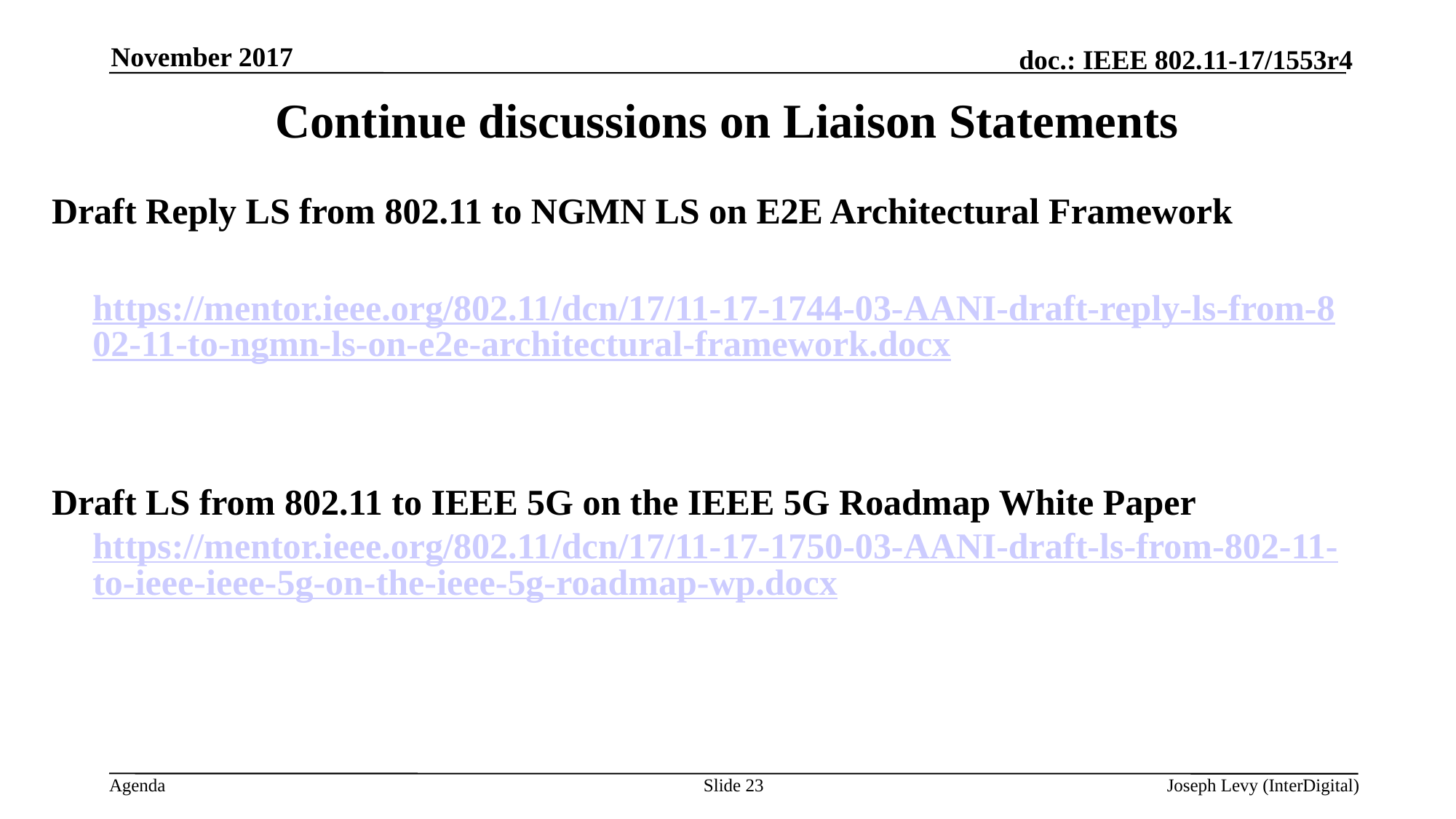

November 2017
# Continue discussions on Liaison Statements
Draft Reply LS from 802.11 to NGMN LS on E2E Architectural Framework
	https://mentor.ieee.org/802.11/dcn/17/11-17-1744-03-AANI-draft-reply-ls-from-802-11-to-ngmn-ls-on-e2e-architectural-framework.docx

Draft LS from 802.11 to IEEE 5G on the IEEE 5G Roadmap White Paper https://mentor.ieee.org/802.11/dcn/17/11-17-1750-03-AANI-draft-ls-from-802-11-to-ieee-ieee-5g-on-the-ieee-5g-roadmap-wp.docx

Slide 23
Joseph Levy (InterDigital)